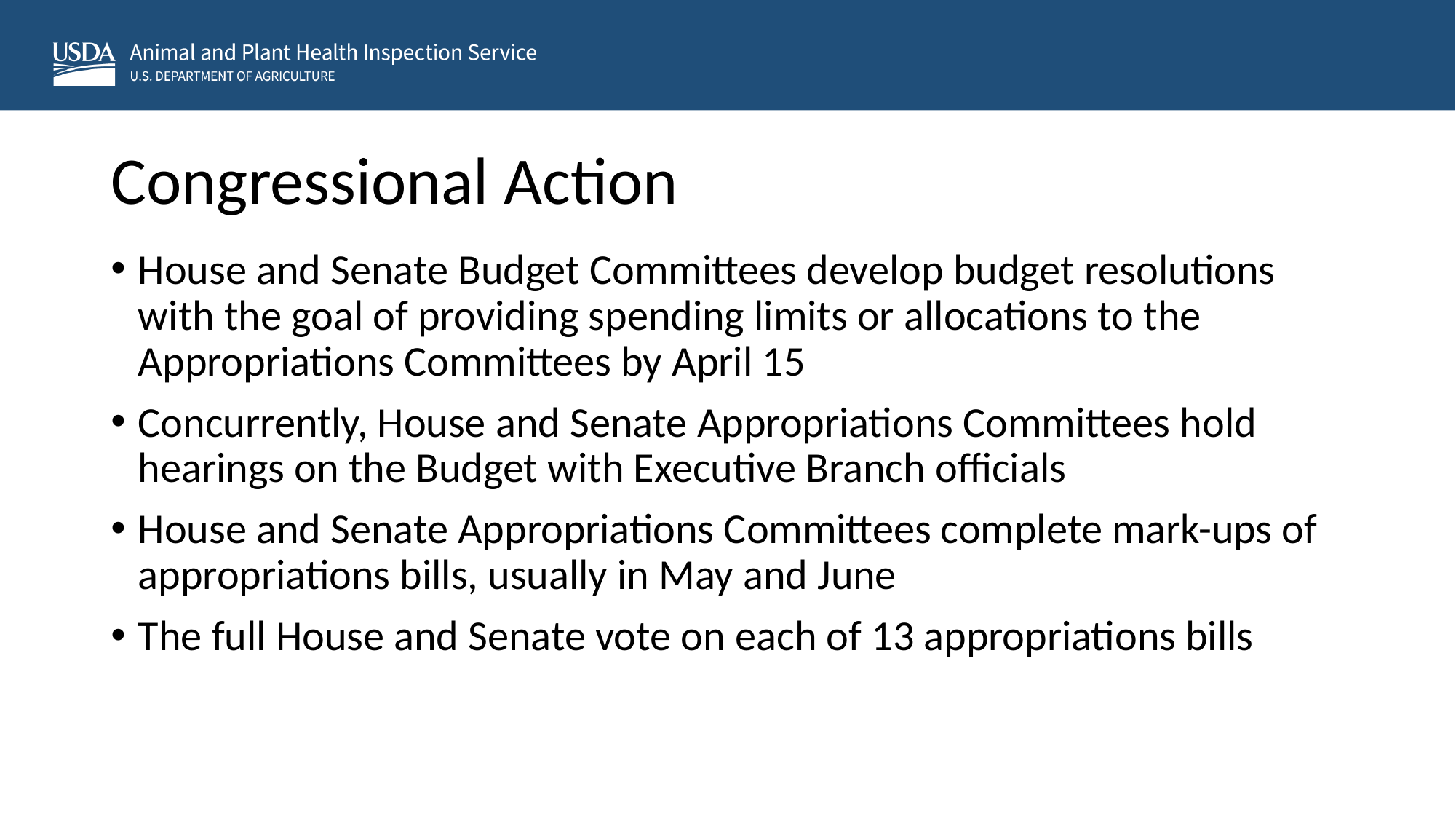

# Congressional Action
House and Senate Budget Committees develop budget resolutions with the goal of providing spending limits or allocations to the Appropriations Committees by April 15
Concurrently, House and Senate Appropriations Committees hold hearings on the Budget with Executive Branch officials
House and Senate Appropriations Committees complete mark-ups of appropriations bills, usually in May and June
The full House and Senate vote on each of 13 appropriations bills